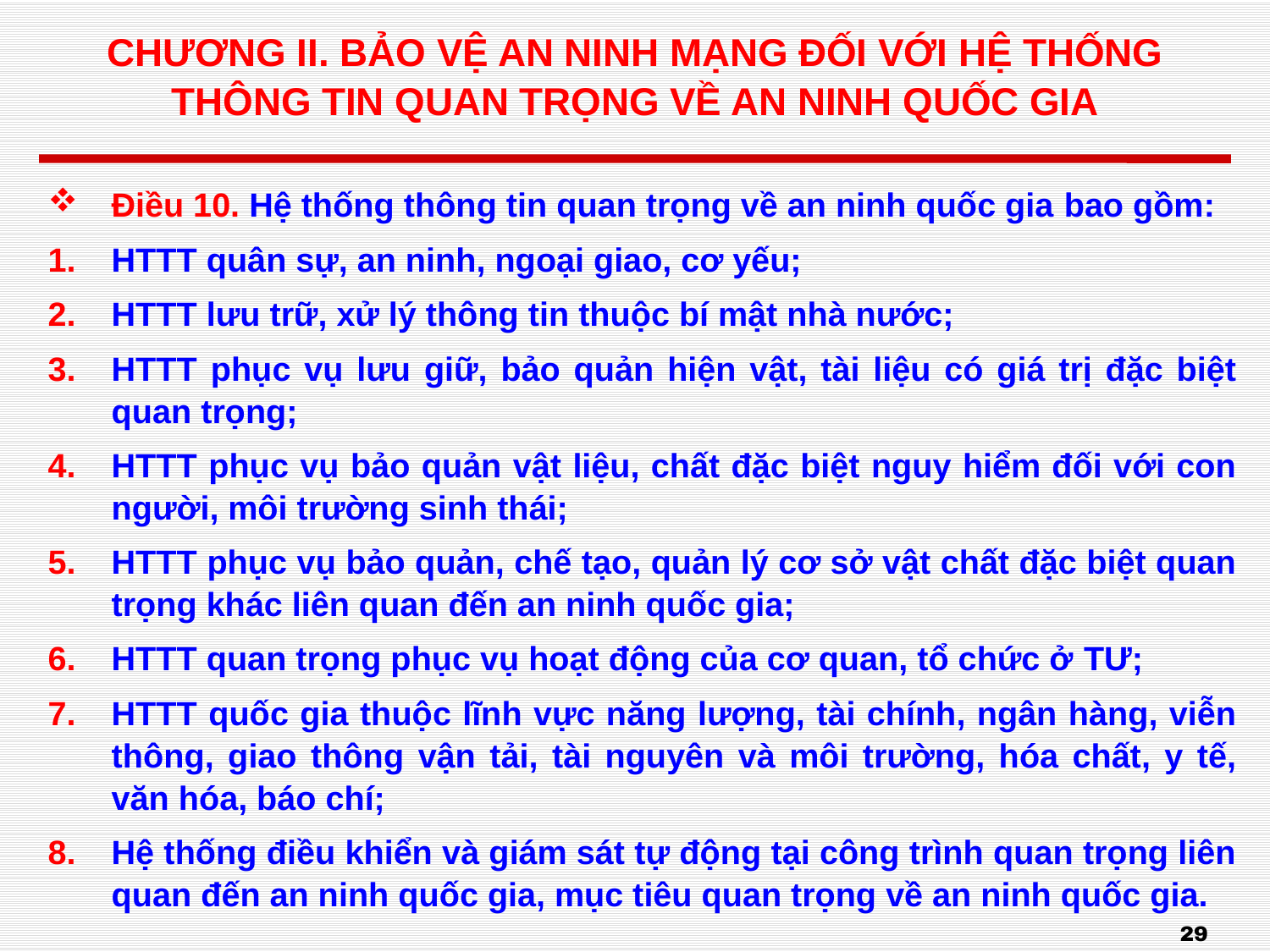

# CHƯƠNG II. BẢO VỆ AN NINH MẠNG ĐỐI VỚI HỆ THỐNG THÔNG TIN QUAN TRỌNG VỀ AN NINH QUỐC GIA
Điều 10. Hệ thống thông tin quan trọng về an ninh quốc gia bao gồm:
HTTT quân sự, an ninh, ngoại giao, cơ yếu;
HTTT lưu trữ, xử lý thông tin thuộc bí mật nhà nước;
HTTT phục vụ lưu giữ, bảo quản hiện vật, tài liệu có giá trị đặc biệt quan trọng;
HTTT phục vụ bảo quản vật liệu, chất đặc biệt nguy hiểm đối với con người, môi trường sinh thái;
HTTT phục vụ bảo quản, chế tạo, quản lý cơ sở vật chất đặc biệt quan trọng khác liên quan đến an ninh quốc gia;
HTTT quan trọng phục vụ hoạt động của cơ quan, tổ chức ở TƯ;
HTTT quốc gia thuộc lĩnh vực năng lượng, tài chính, ngân hàng, viễn thông, giao thông vận tải, tài nguyên và môi trường, hóa chất, y tế, văn hóa, báo chí;
Hệ thống điều khiển và giám sát tự động tại công trình quan trọng liên quan đến an ninh quốc gia, mục tiêu quan trọng về an ninh quốc gia.